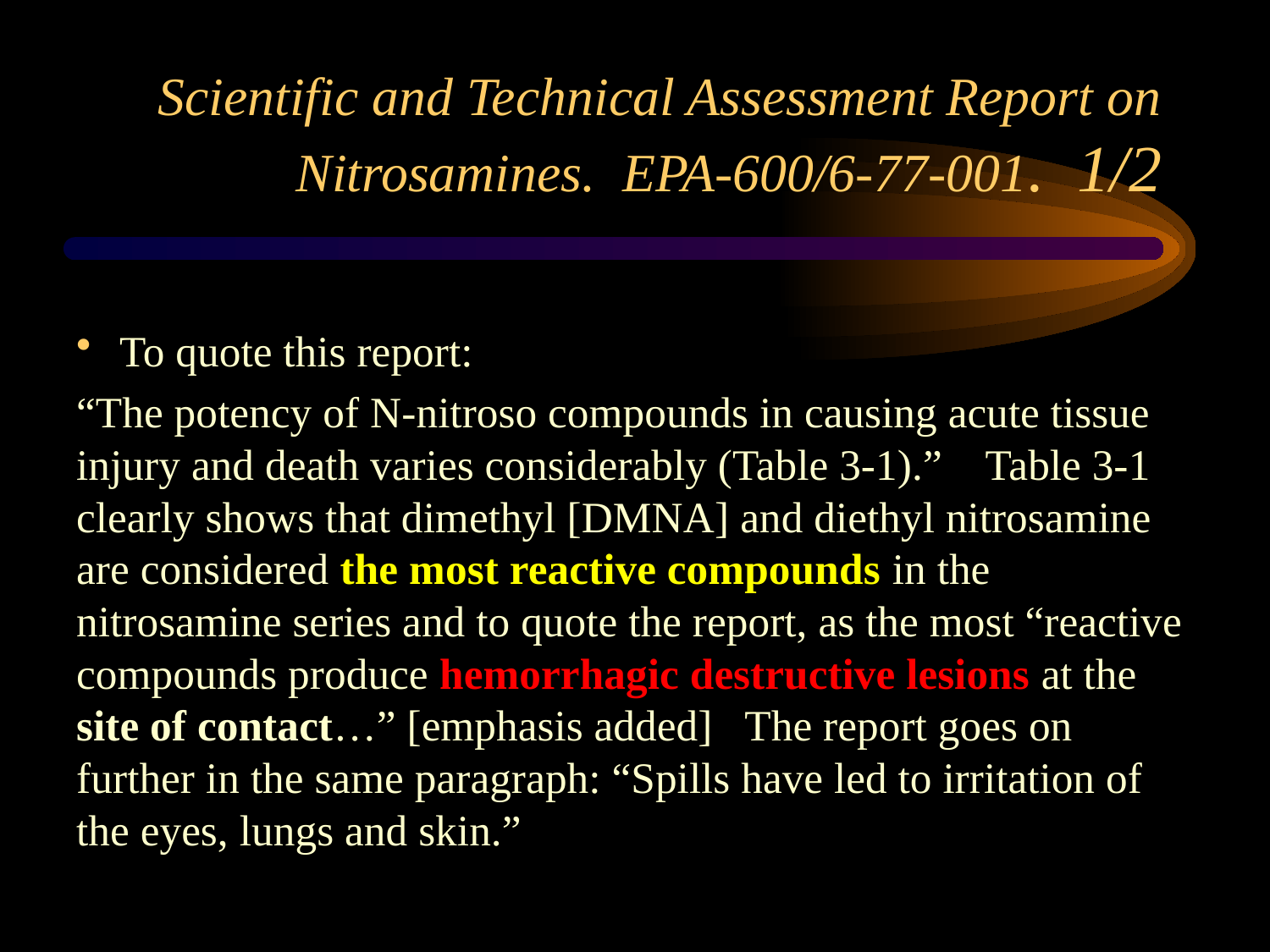

# Scientific and Technical Assessment Report on Nitrosamines.  EPA-600/6-77-001.  1/2
To quote this report:
“The potency of N-nitroso compounds in causing acute tissue injury and death varies considerably (Table 3-1).”    Table 3-1 clearly shows that dimethyl [DMNA] and diethyl nitrosamine are considered the most reactive compounds in the nitrosamine series and to quote the report, as the most “reactive compounds produce hemorrhagic destructive lesions at the site of contact…” [emphasis added]   The report goes on further in the same paragraph: “Spills have led to irritation of the eyes, lungs and skin.”